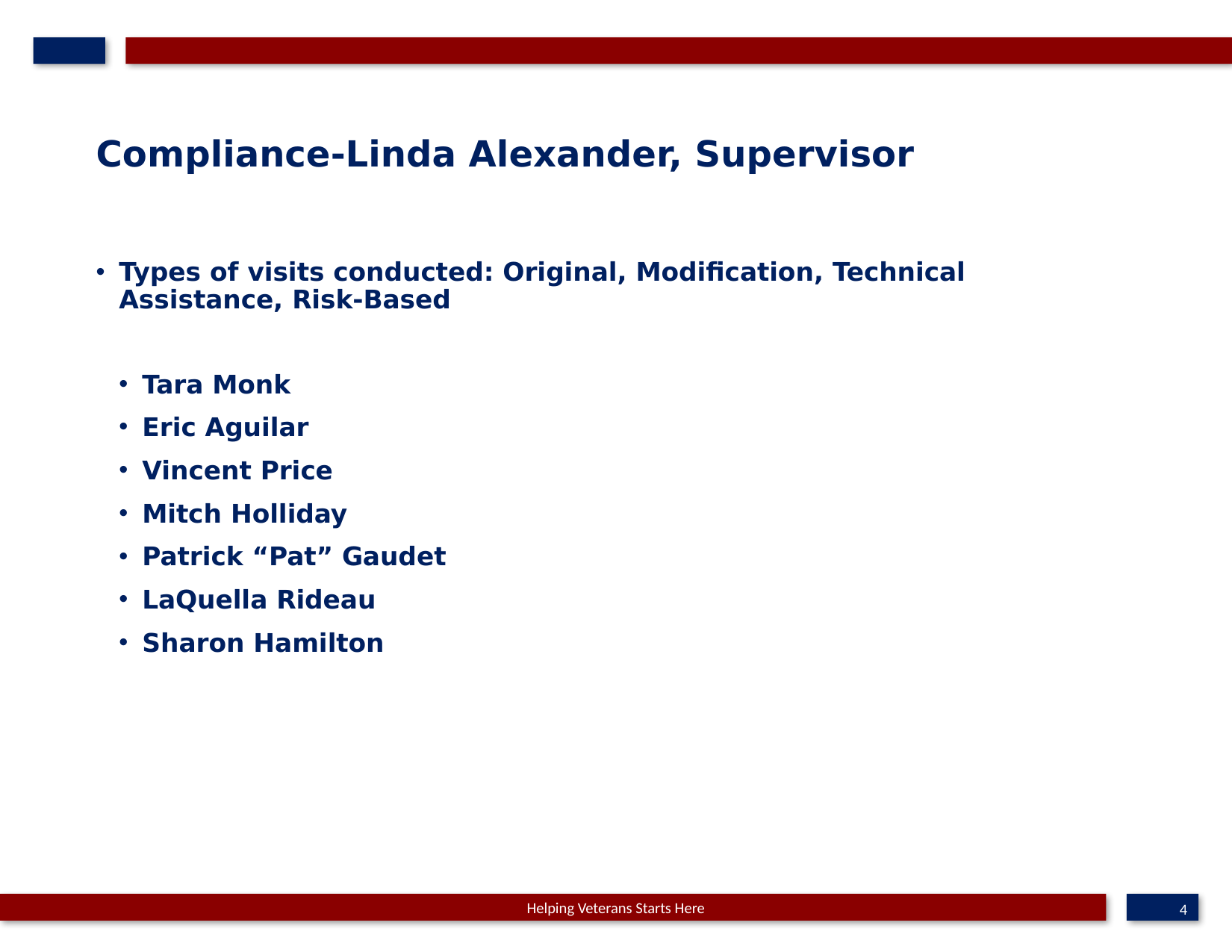

# Compliance-Linda Alexander, Supervisor
Types of visits conducted: Original, Modification, Technical Assistance, Risk-Based

Tara Monk
Eric Aguilar
Vincent Price
Mitch Holliday
Patrick “Pat” Gaudet
LaQuella Rideau
Sharon Hamilton

Helping Veterans Starts Here
4